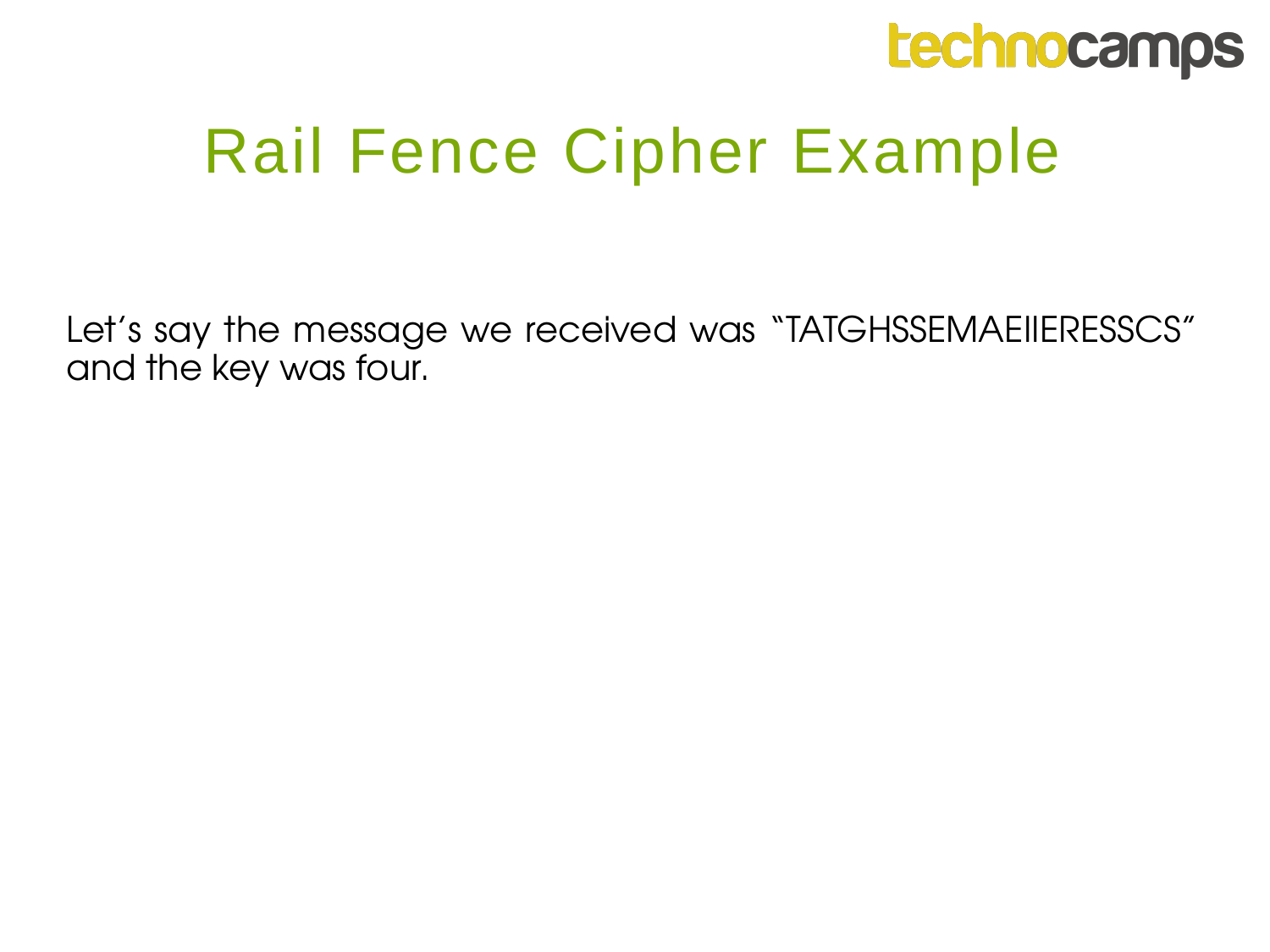

Rail Fence Cipher Example
Let’s say the message we received was “TATGHSSEMAEIIERESSCS” and the key was four.